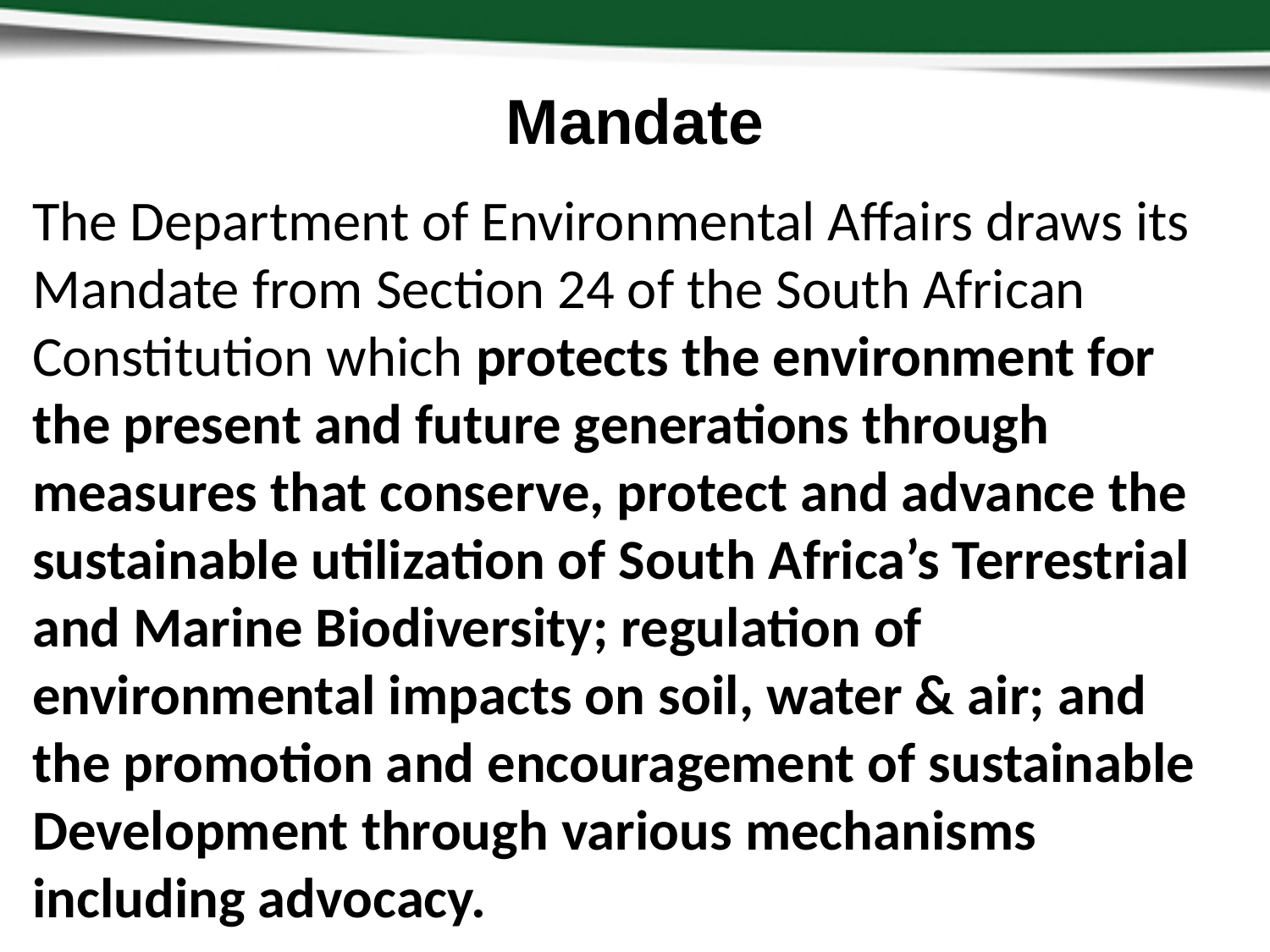

# Mandate
The Department of Environmental Affairs draws its Mandate from Section 24 of the South African Constitution which protects the environment for the present and future generations through measures that conserve, protect and advance the sustainable utilization of South Africa’s Terrestrial and Marine Biodiversity; regulation of environmental impacts on soil, water & air; and the promotion and encouragement of sustainable Development through various mechanisms including advocacy.